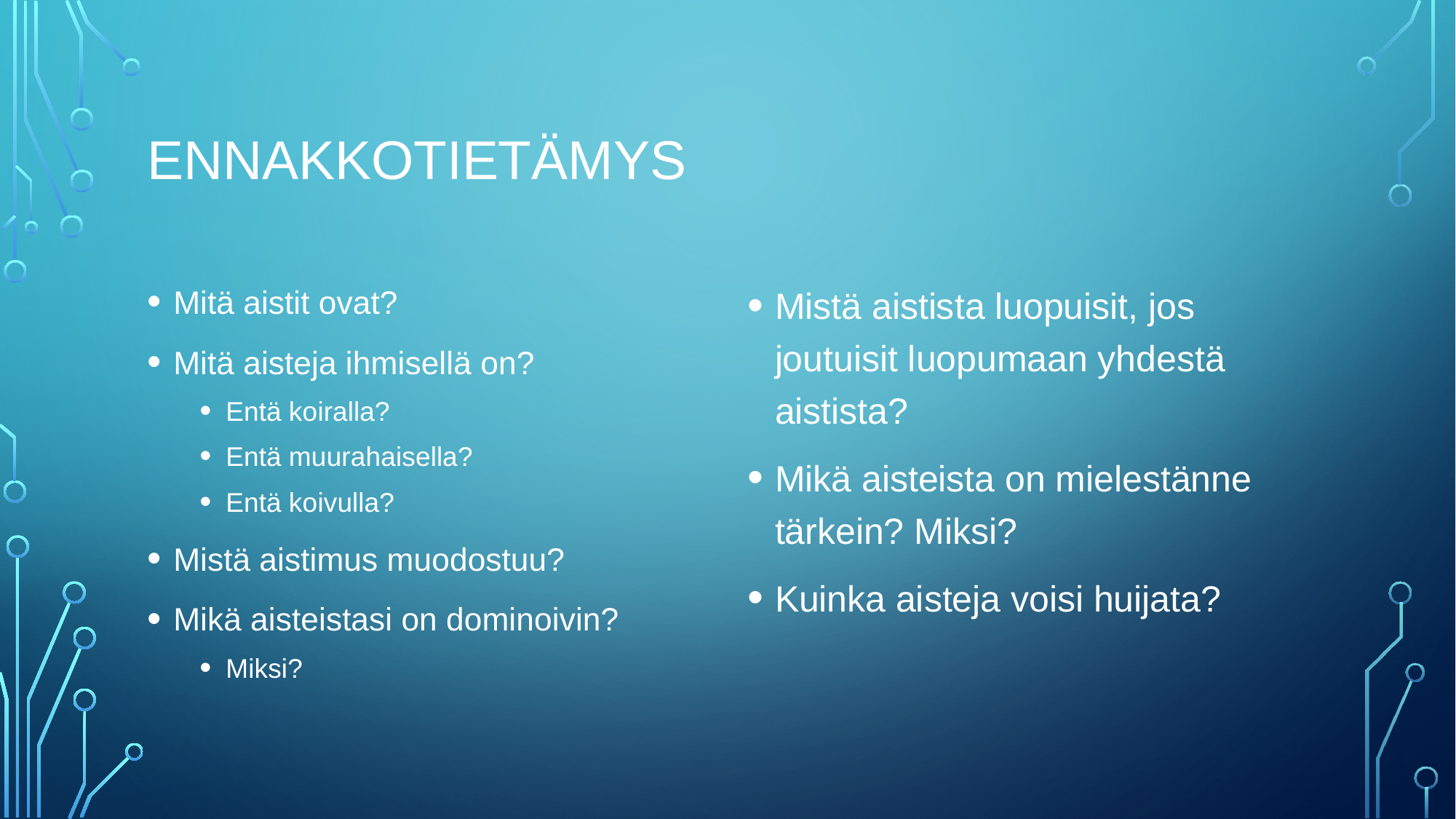

# Ennakkotietämys
Mitä aistit ovat?
Mitä aisteja ihmisellä on?
Entä koiralla?
Entä muurahaisella?
Entä koivulla?
Mistä aistimus muodostuu?
Mikä aisteistasi on dominoivin?
Miksi?
Mistä aistista luopuisit, jos joutuisit luopumaan yhdestä aistista?
Mikä aisteista on mielestänne tärkein? Miksi?
Kuinka aisteja voisi huijata?